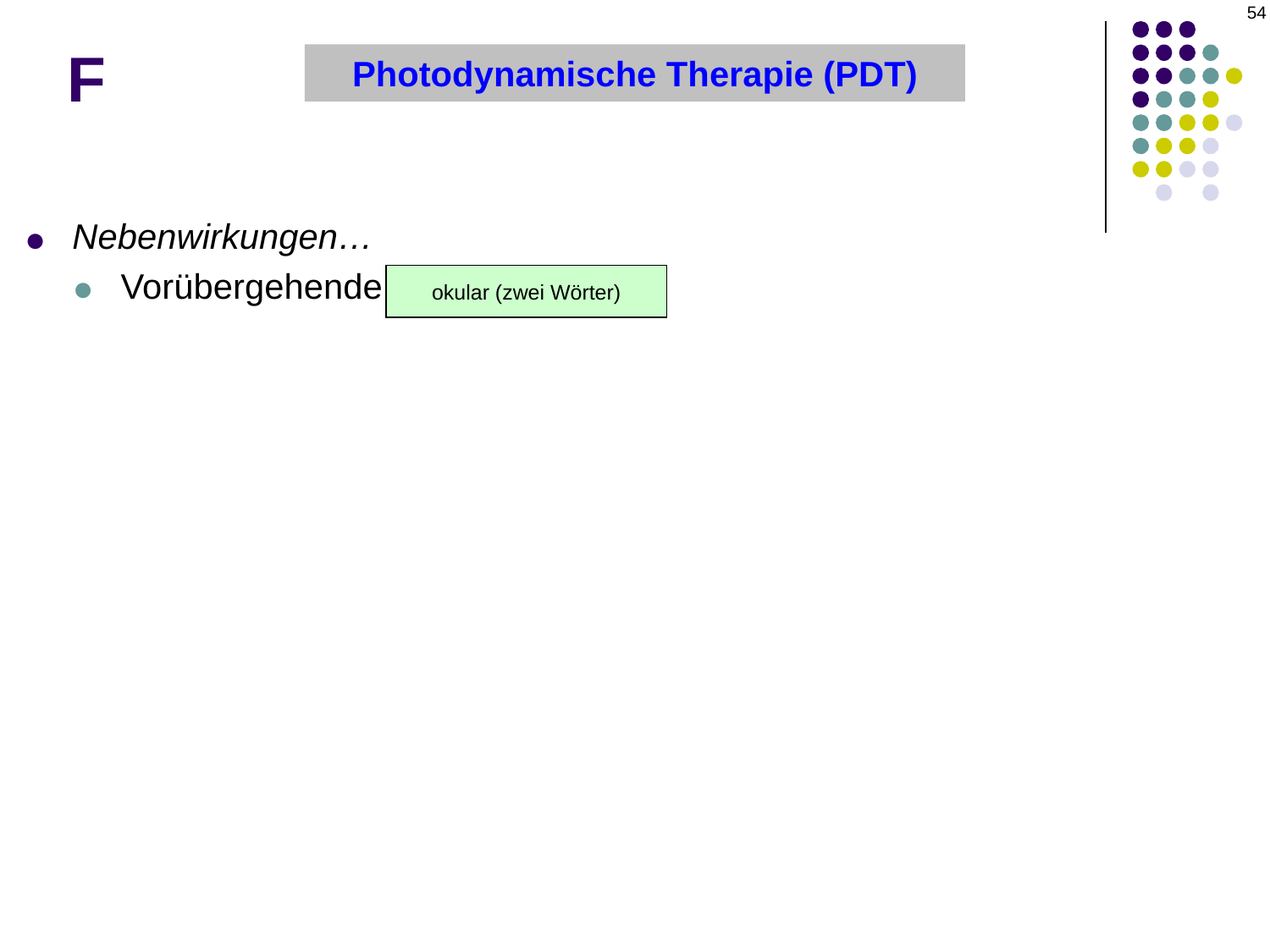

54
# F
Photodynamische Therapie (PDT)
Nebenwirkungen…
Vorübergehende Sehstörungen

okular (zwei Wörter)